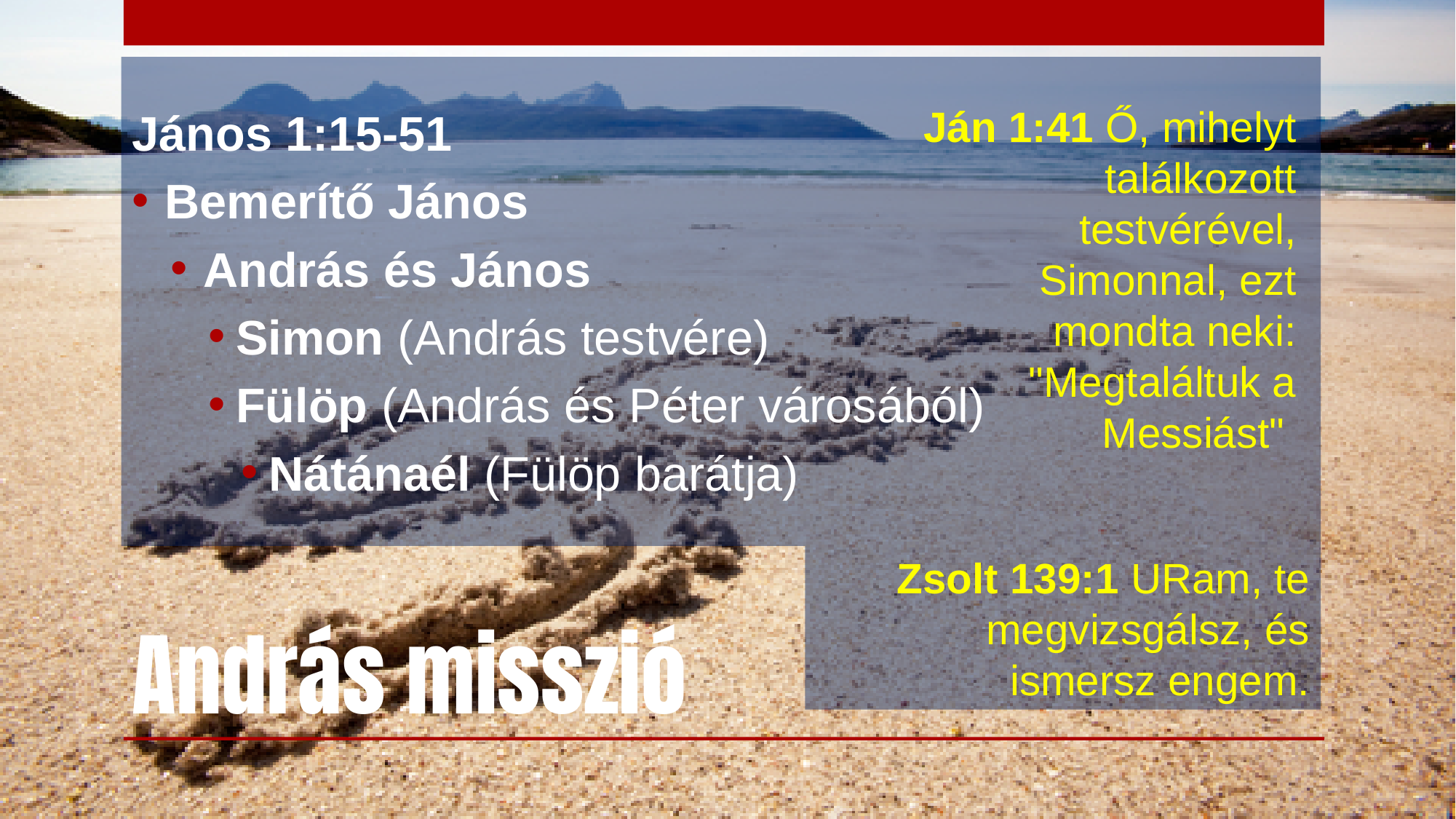

János 1:15-51
Bemerítő János
András és János
Simon (András testvére)
Fülöp (András és Péter városából)
Nátánaél (Fülöp barátja)
Ján 1:41 Ő, mihelyt találkozott testvérével, Simonnal, ezt mondta neki: "Megtaláltuk a Messiást"
# András misszió
Zsolt 139:1 URam, te megvizsgálsz, és ismersz engem.